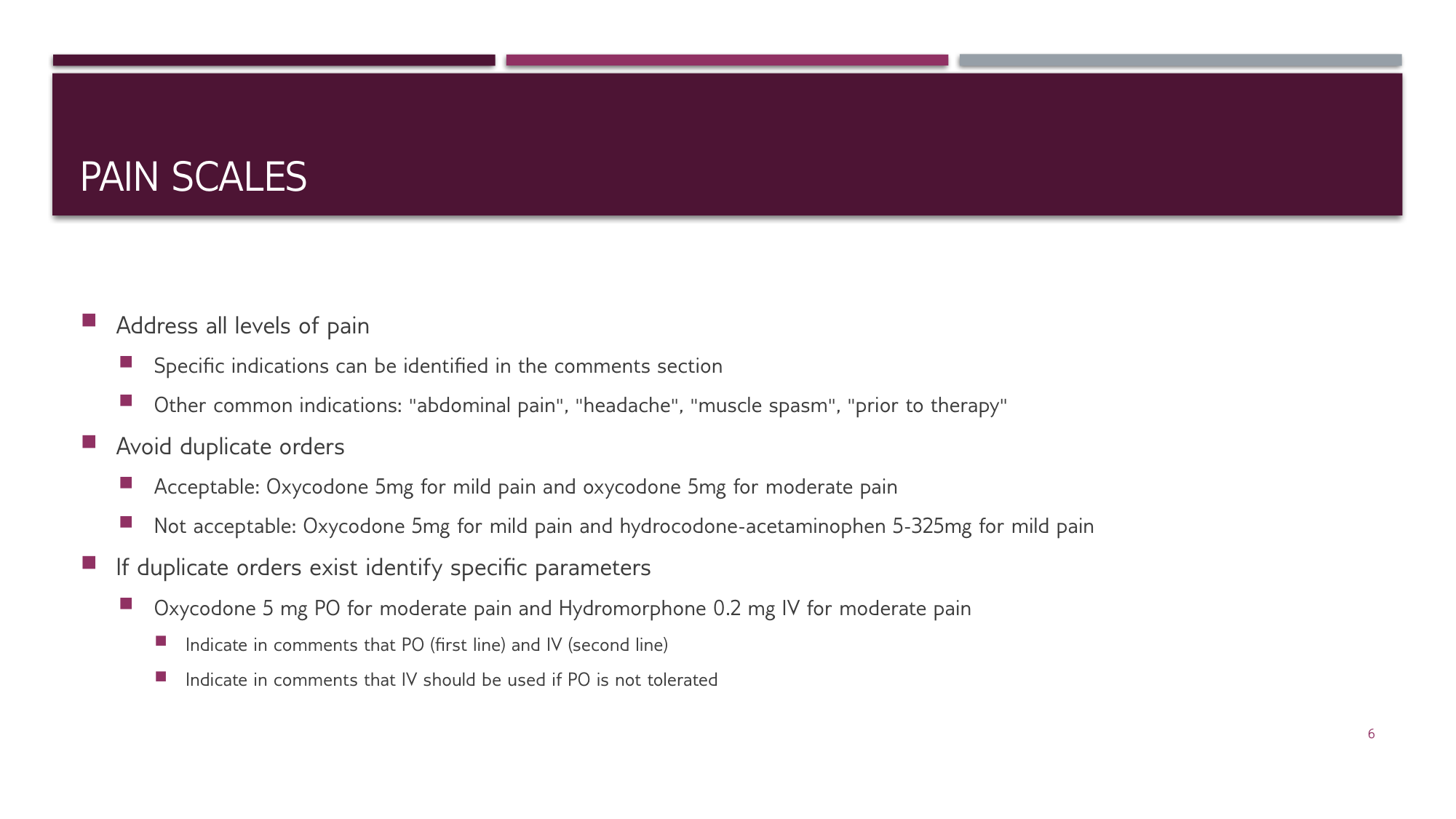

# Pain scales

Address all levels of pain
Specific indications can be identified in the comments section
Other common indications: "abdominal pain", "headache", "muscle spasm", "prior to therapy"
Avoid duplicate orders
Acceptable: Oxycodone 5mg for mild pain and oxycodone 5mg for moderate pain
Not acceptable: Oxycodone 5mg for mild pain and hydrocodone-acetaminophen 5-325mg for mild pain
If duplicate orders exist identify specific parameters
Oxycodone 5 mg PO for moderate pain and Hydromorphone 0.2 mg IV for moderate pain
Indicate in comments that PO (first line) and IV (second line)
Indicate in comments that IV should be used if PO is not tolerated

6